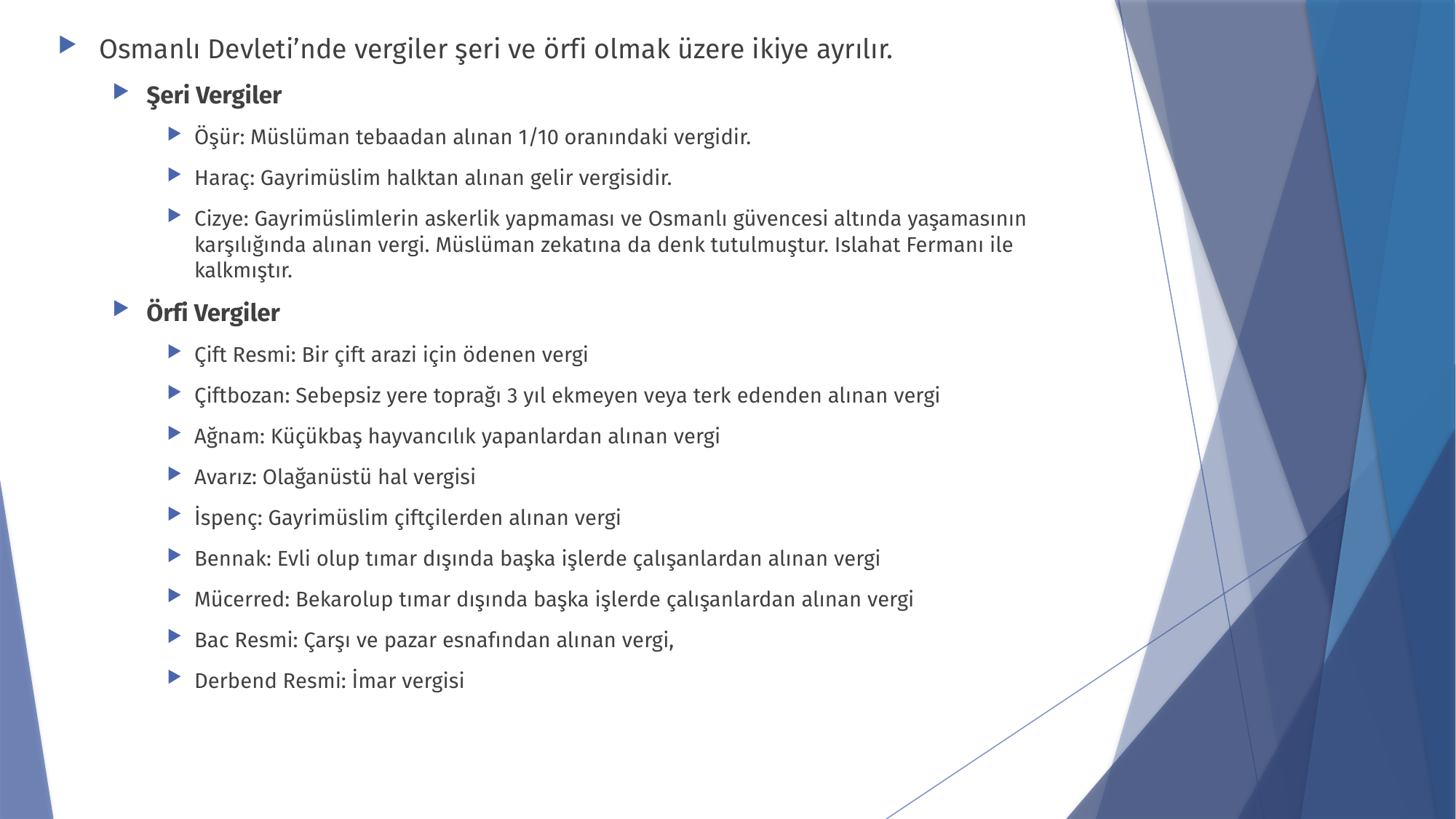

Osmanlı Devleti’nde vergiler şeri ve örfi olmak üzere ikiye ayrılır.
Şeri Vergiler
Öşür: Müslüman tebaadan alınan 1/10 oranındaki vergidir.
Haraç: Gayrimüslim halktan alınan gelir vergisidir.
Cizye: Gayrimüslimlerin askerlik yapmaması ve Osmanlı güvencesi altında yaşamasının karşılığında alınan vergi. Müslüman zekatına da denk tutulmuştur. Islahat Fermanı ile kalkmıştır.
Örfi Vergiler
Çift Resmi: Bir çift arazi için ödenen vergi
Çiftbozan: Sebepsiz yere toprağı 3 yıl ekmeyen veya terk edenden alınan vergi
Ağnam: Küçükbaş hayvancılık yapanlardan alınan vergi
Avarız: Olağanüstü hal vergisi
İspenç: Gayrimüslim çiftçilerden alınan vergi
Bennak: Evli olup tımar dışında başka işlerde çalışanlardan alınan vergi
Mücerred: Bekarolup tımar dışında başka işlerde çalışanlardan alınan vergi
Bac Resmi: Çarşı ve pazar esnafından alınan vergi,
Derbend Resmi: İmar vergisi